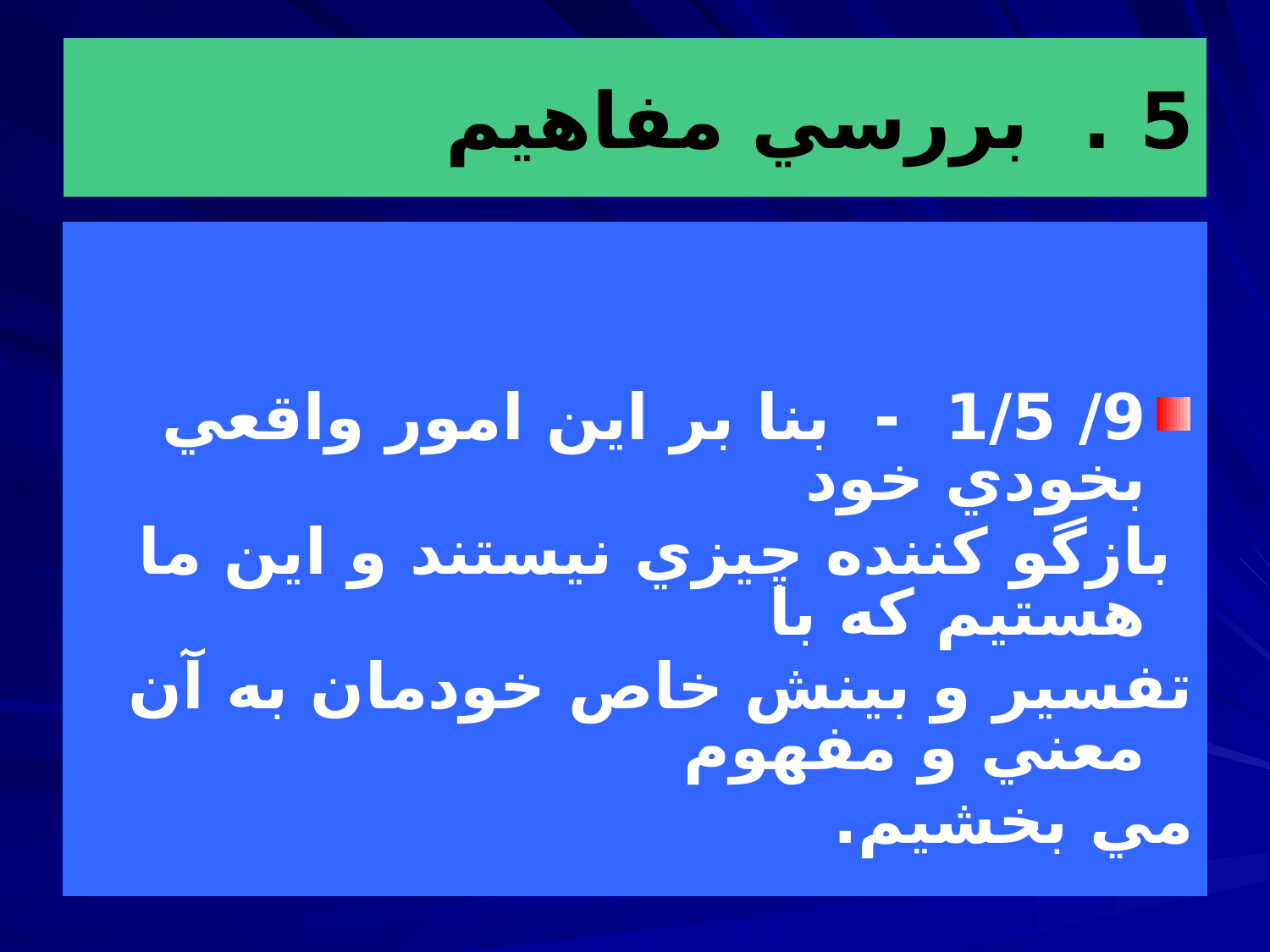

# 5 .  بررسي مفاهيم

9/ 1/5  -  بنا بر اين امور واقعي بخودي خود
 بازگو كننده چيزي نيستند و اين ما هستيم كه با
تفسير و بينش خاص خودمان به آن معني و مفهوم
مي بخشيم.